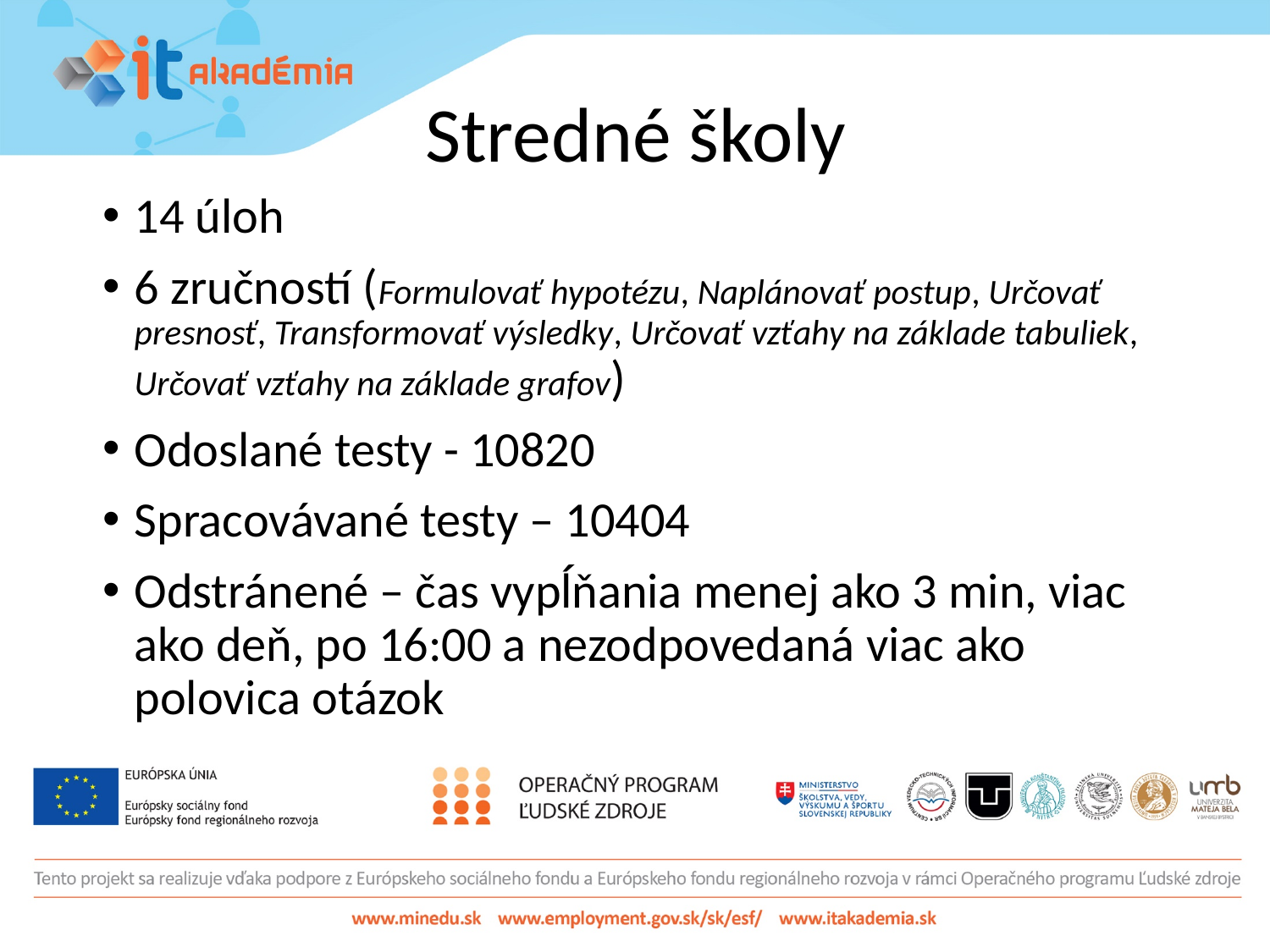

# Stredné školy
14 úloh
6 zručností (Formulovať hypotézu, Naplánovať postup, Určovať presnosť, Transformovať výsledky, Určovať vzťahy na základe tabuliek, Určovať vzťahy na základe grafov)
Odoslané testy - 10820
Spracovávané testy – 10404
Odstránené – čas vypĺňania menej ako 3 min, viac ako deň, po 16:00 a nezodpovedaná viac ako polovica otázok